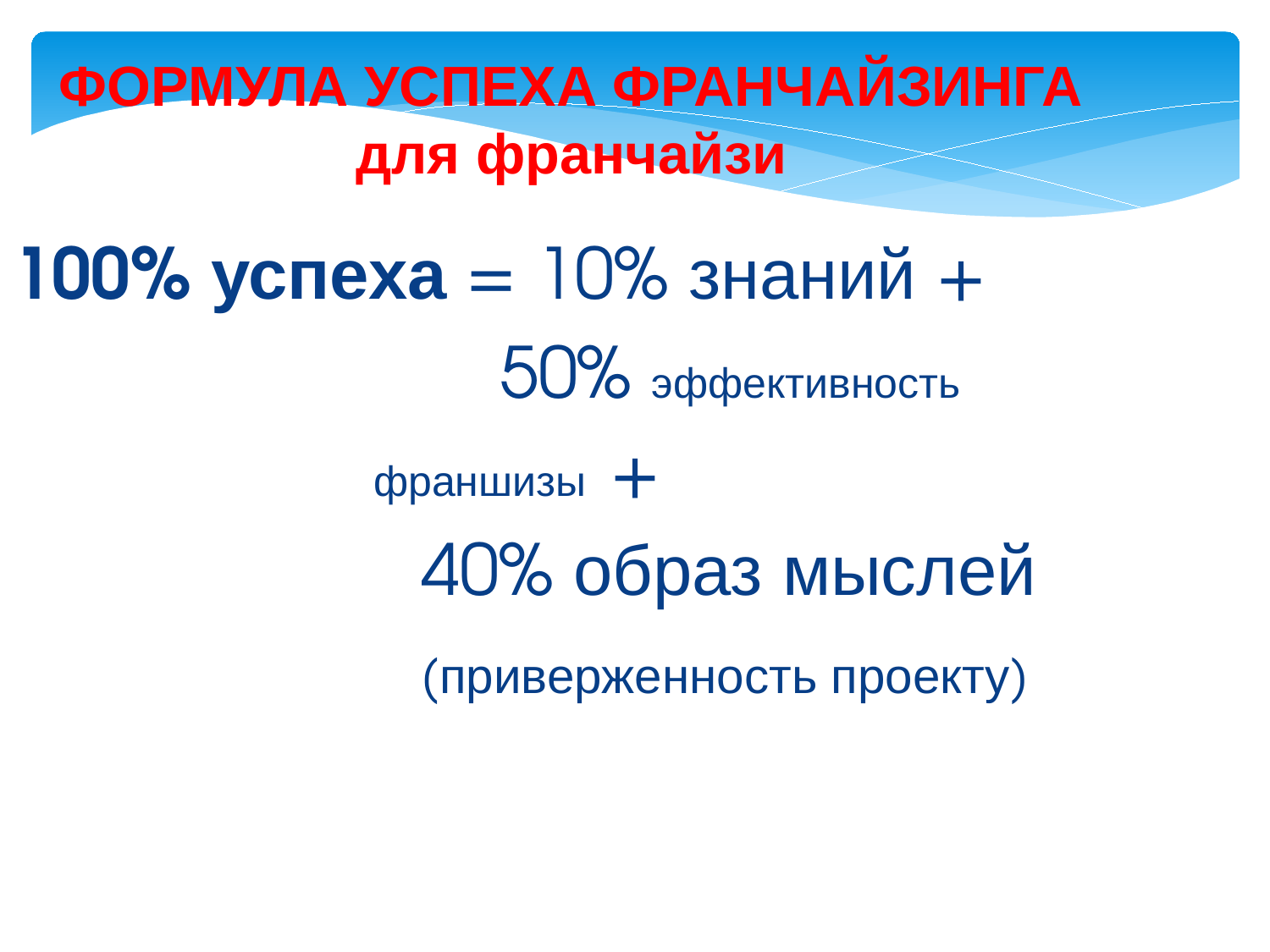

ФОРМУЛА УСПЕХА ФРАНЧАЙЗИНГА для франчайзи
100% успеха = 10% знаний +
                         50% эффективность
                               франшизы  +
                     40% образ мыслей
                     (приверженность проекту)